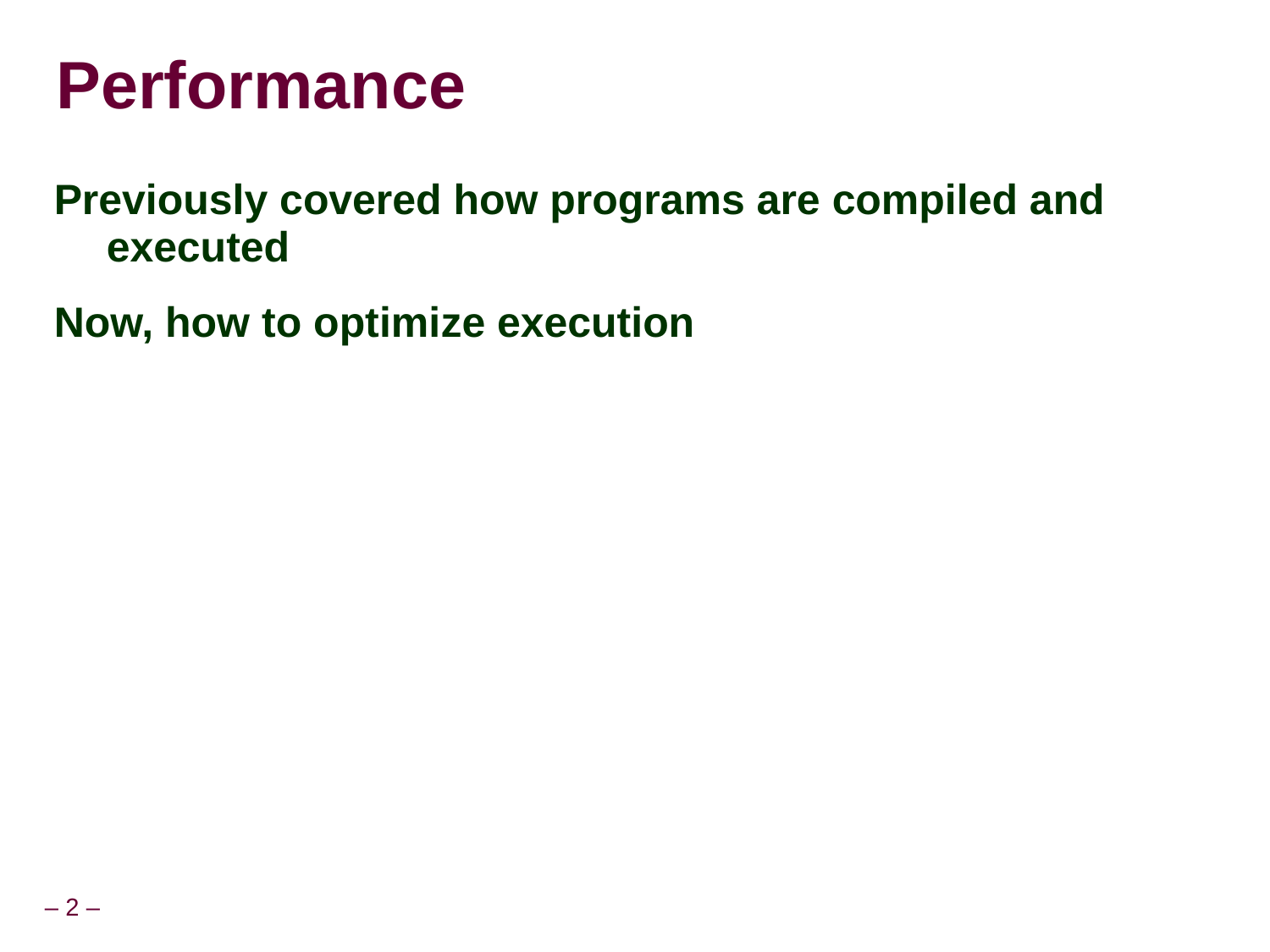

# Performance
Previously covered how programs are compiled and executed
Now, how to optimize execution